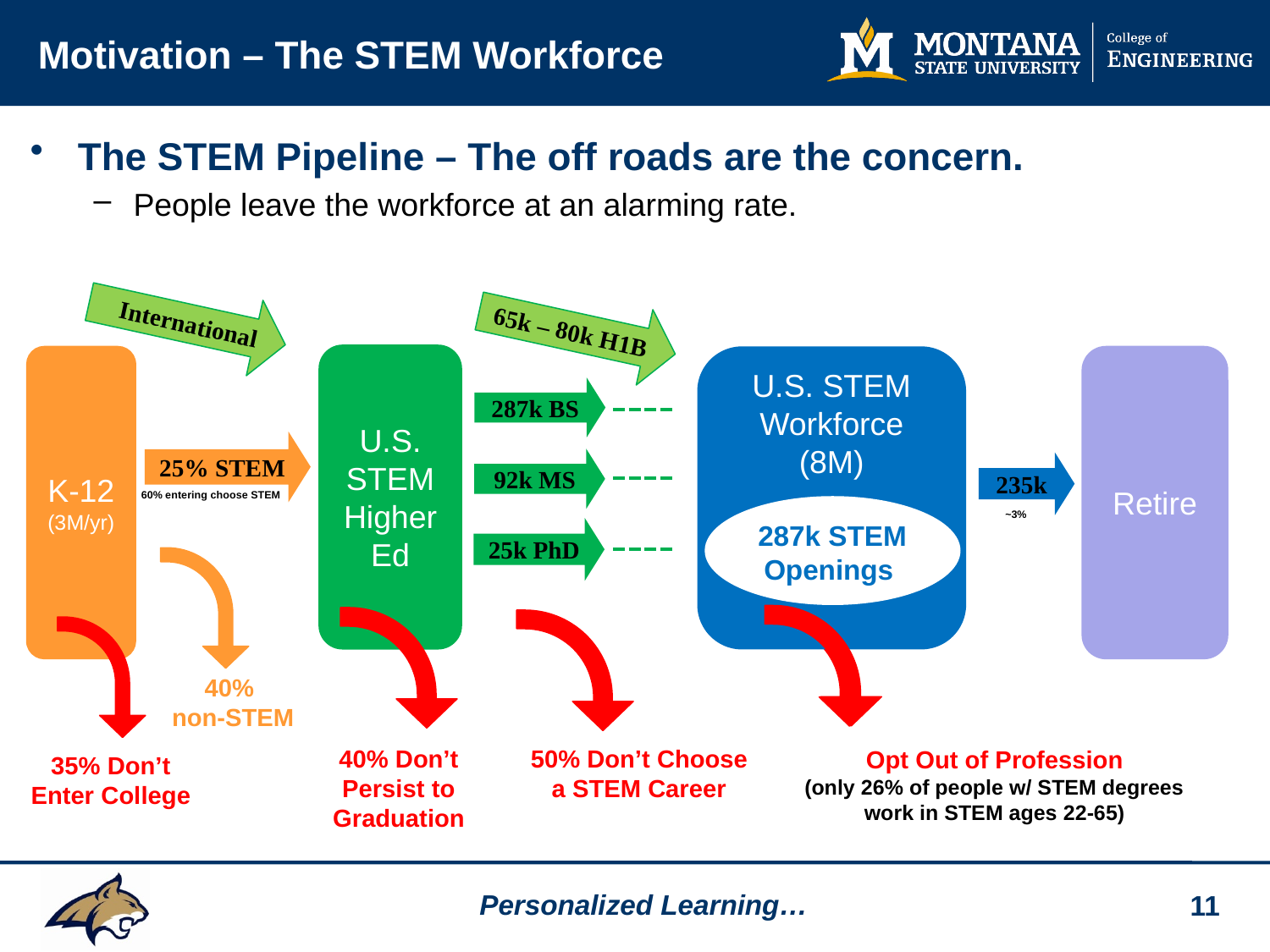

# Motivation – The STEM Workforce
The STEM Pipeline – The off roads are the concern.
People leave the workforce at an alarming rate.

International
65k – 80k H1B
U.S. STEM Higher Ed
K-12
(3M/yr)
Retire
U.S. STEM Workforce (8M)
287k BS
25% STEM
92k MS
235k
60% entering choose STEM
287k STEM Openings
~3%
25k PhD

40%
non-STEM
40% Don’t Persist to Graduation
50% Don’t Choose a STEM Career
Opt Out of Profession
(only 26% of people w/ STEM degrees work in STEM ages 22-65)
35% Don’t Enter College
11